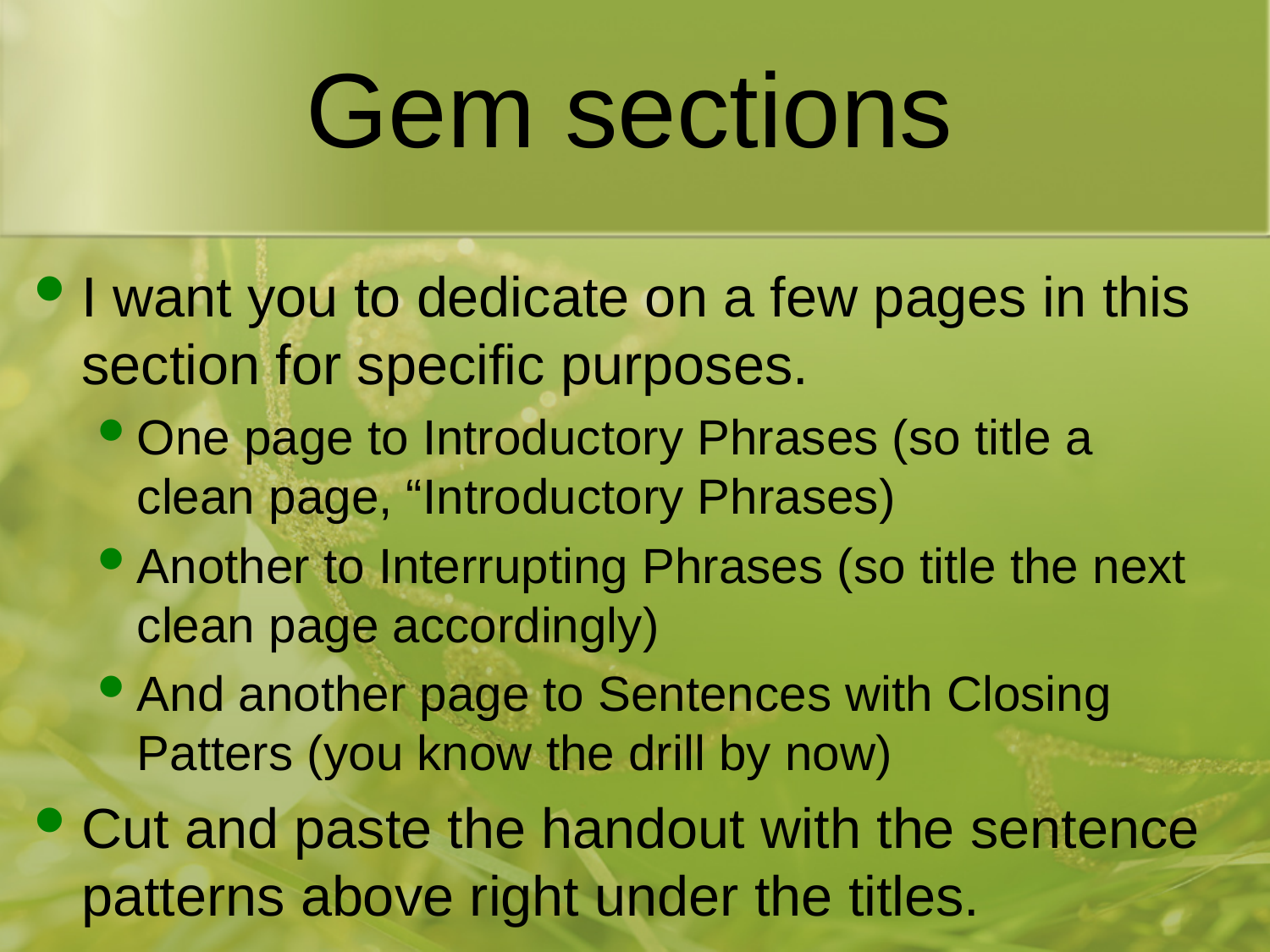

# Gem sections
I want you to dedicate on a few pages in this section for specific purposes.
One page to Introductory Phrases (so title a clean page, “Introductory Phrases)
Another to Interrupting Phrases (so title the next clean page accordingly)
And another page to Sentences with Closing Patters (you know the drill by now)
Cut and paste the handout with the sentence patterns above right under the titles.